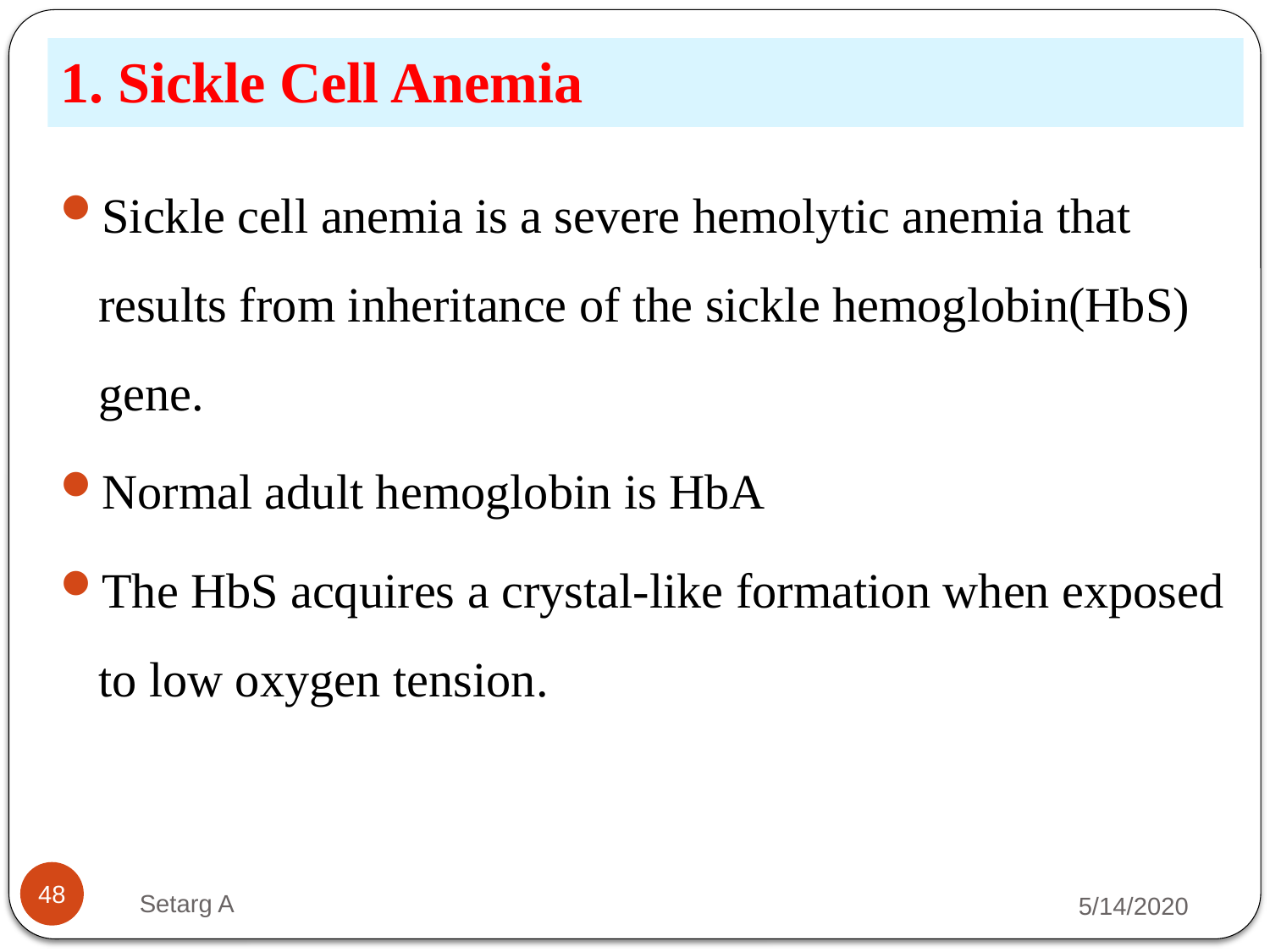

# 1. Sickle Cell Anemia
Sickle cell anemia is a severe hemolytic anemia that results from inheritance of the sickle hemoglobin(HbS) gene.
Normal adult hemoglobin is HbA
The HbS acquires a crystal-like formation when exposed to low oxygen tension.
48
Setarg A
5/14/2020